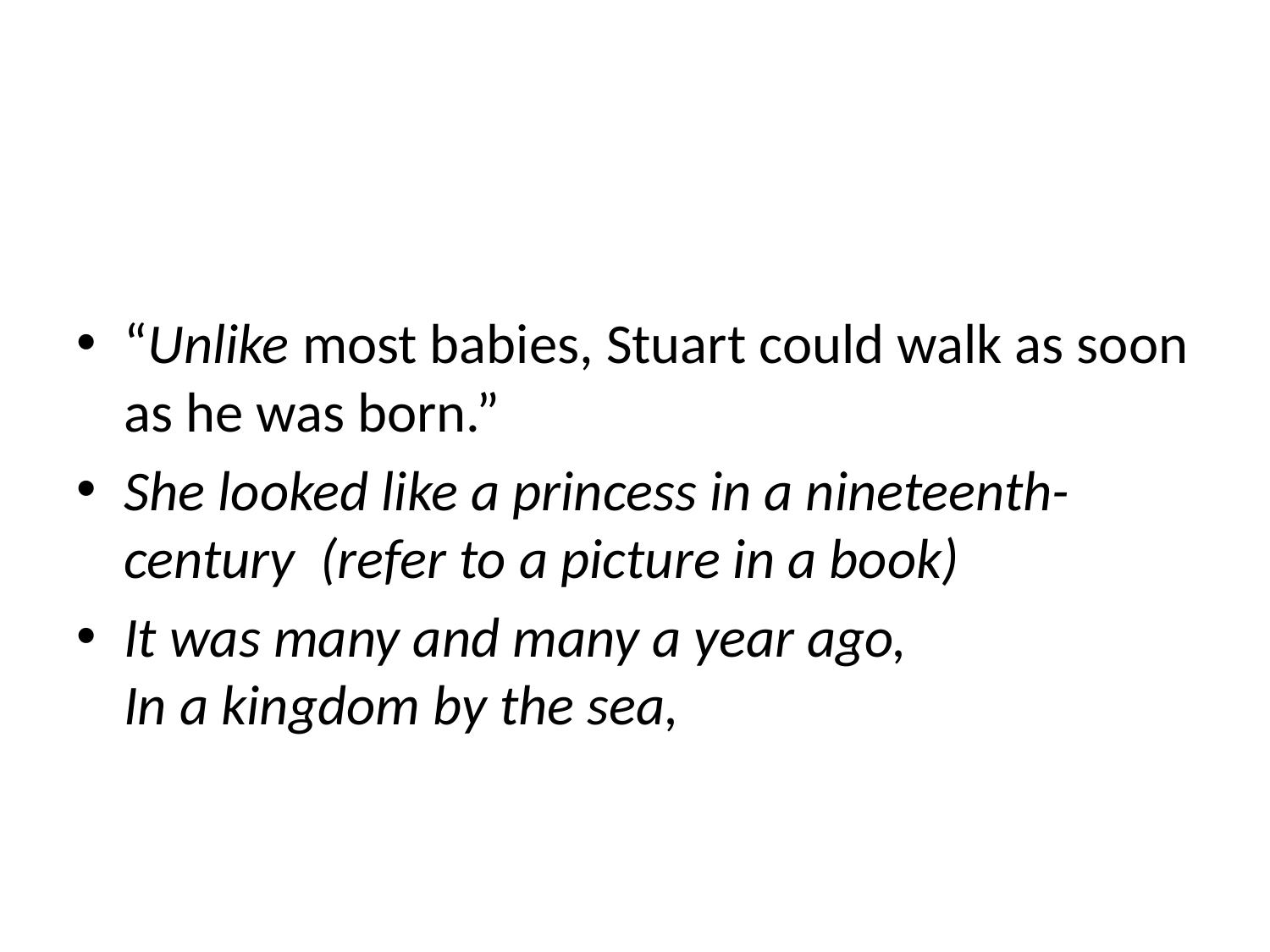

“Unlike most babies, Stuart could walk as soon as he was born.”
She looked like a princess in a nineteenth-century  (refer to a picture in a book)
It was many and many a year ago,
In a kingdom by the sea,